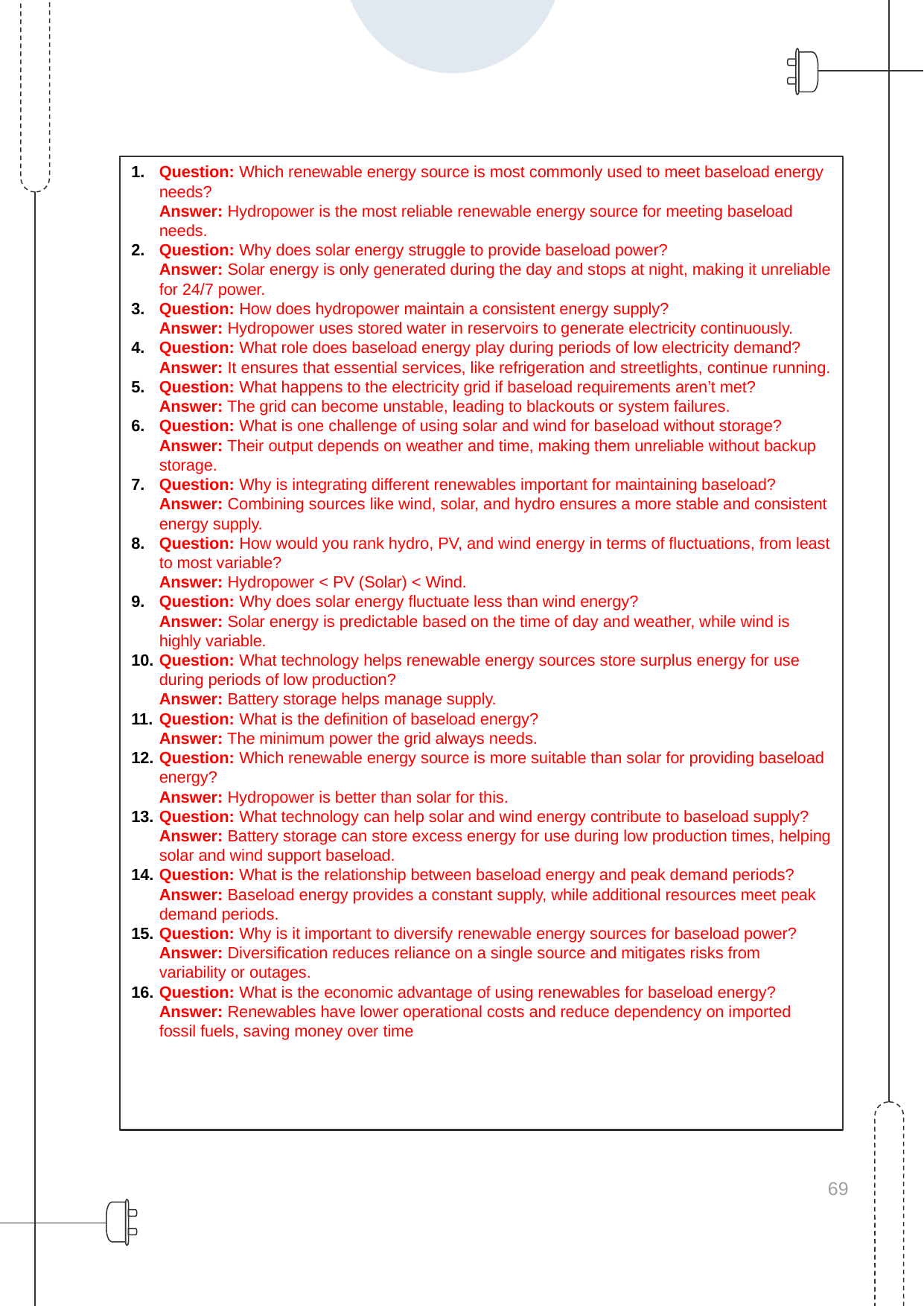

Question: Which renewable energy source is most commonly used to meet baseload energy needs?
Answer: Hydropower is the most reliable renewable energy source for meeting baseload needs.
Question: Why does solar energy struggle to provide baseload power?
Answer: Solar energy is only generated during the day and stops at night, making it unreliable for 24/7 power.
Question: How does hydropower maintain a consistent energy supply?
Answer: Hydropower uses stored water in reservoirs to generate electricity continuously.
Question: What role does baseload energy play during periods of low electricity demand?
Answer: It ensures that essential services, like refrigeration and streetlights, continue running.
Question: What happens to the electricity grid if baseload requirements aren’t met?
Answer: The grid can become unstable, leading to blackouts or system failures.
Question: What is one challenge of using solar and wind for baseload without storage?
Answer: Their output depends on weather and time, making them unreliable without backup storage.
Question: Why is integrating different renewables important for maintaining baseload?
Answer: Combining sources like wind, solar, and hydro ensures a more stable and consistent energy supply.
Question: How would you rank hydro, PV, and wind energy in terms of fluctuations, from least to most variable?
Answer: Hydropower < PV (Solar) < Wind.
Question: Why does solar energy fluctuate less than wind energy?
Answer: Solar energy is predictable based on the time of day and weather, while wind is highly variable.
Question: What technology helps renewable energy sources store surplus energy for use during periods of low production?
Answer: Battery storage helps manage supply.
Question: What is the definition of baseload energy?
Answer: The minimum power the grid always needs.
Question: Which renewable energy source is more suitable than solar for providing baseload energy?
Answer: Hydropower is better than solar for this.
Question: What technology can help solar and wind energy contribute to baseload supply?
Answer: Battery storage can store excess energy for use during low production times, helping solar and wind support baseload.
Question: What is the relationship between baseload energy and peak demand periods?
Answer: Baseload energy provides a constant supply, while additional resources meet peak demand periods.
Question: Why is it important to diversify renewable energy sources for baseload power?
Answer: Diversification reduces reliance on a single source and mitigates risks from variability or outages.
Question: What is the economic advantage of using renewables for baseload energy?
Answer: Renewables have lower operational costs and reduce dependency on imported fossil fuels, saving money over time

69